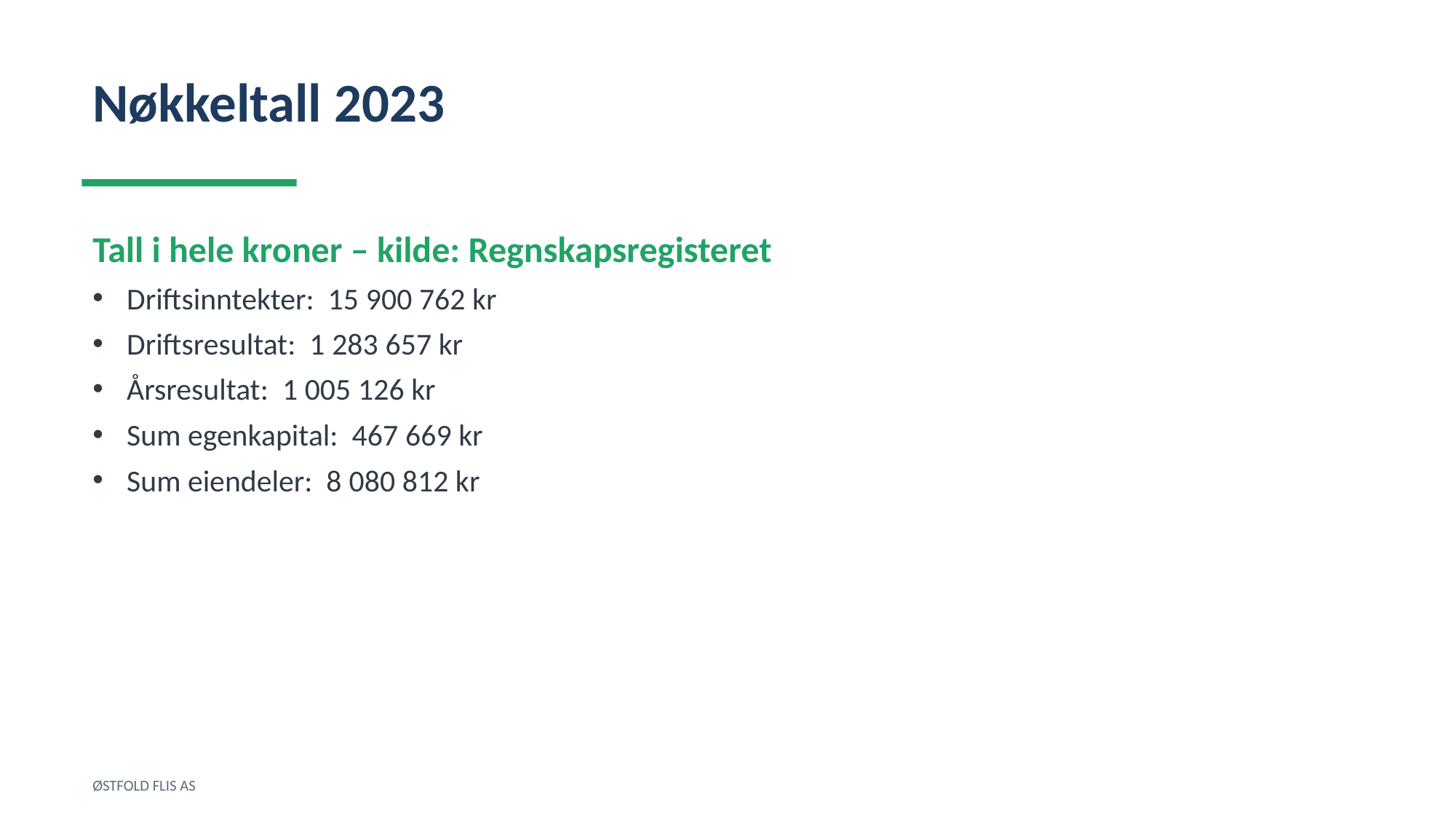

Nøkkeltall 2023

Tall i hele kroner – kilde: Regnskapsregisteret
Driftsinntekter:  15 900 762 kr
Driftsresultat:  1 283 657 kr
Årsresultat:  1 005 126 kr
Sum egenkapital:  467 669 kr
Sum eiendeler:  8 080 812 kr
ØSTFOLD FLIS AS